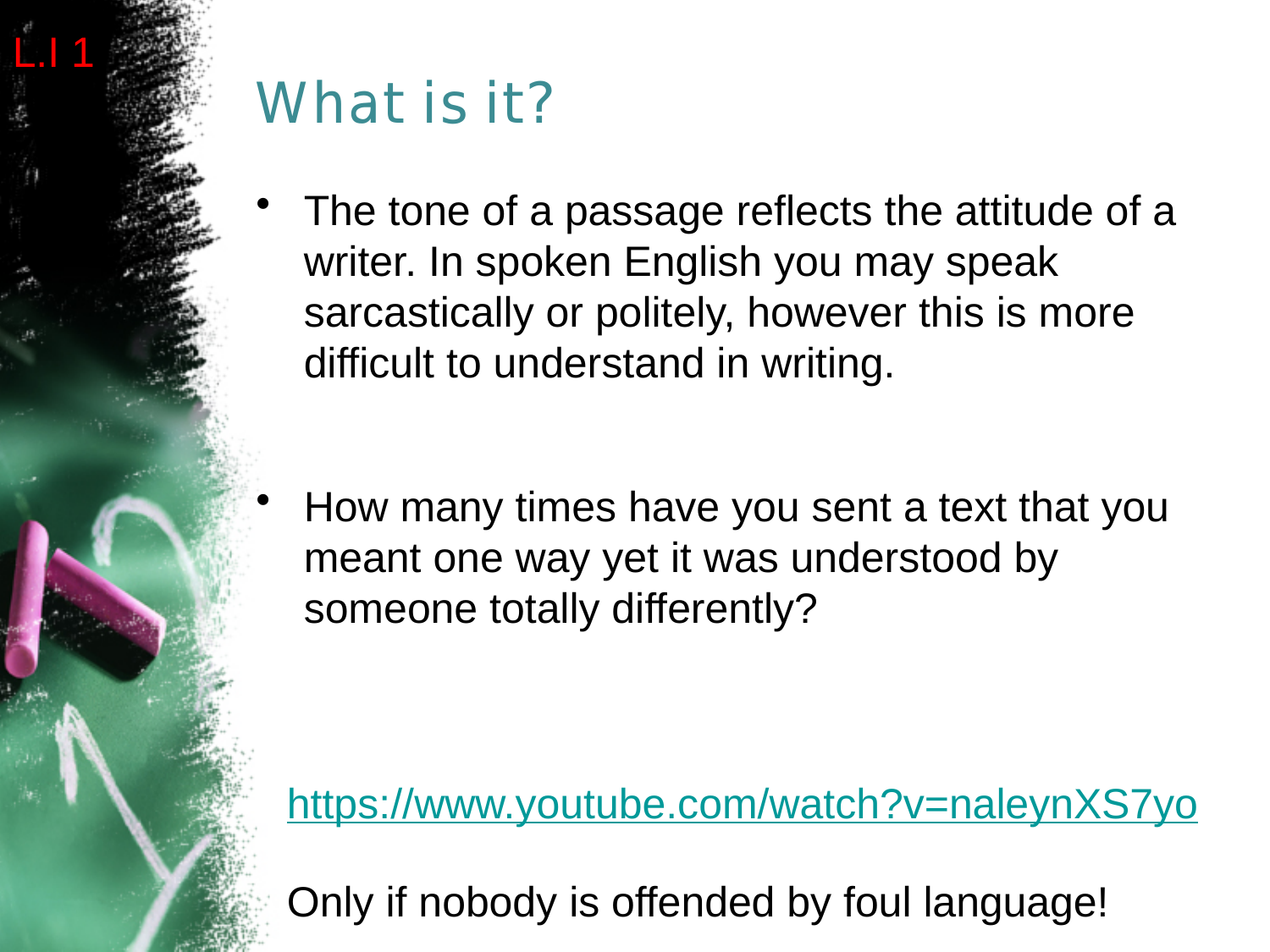

L.I 1
# What is it?
The tone of a passage reflects the attitude of a writer. In spoken English you may speak sarcastically or politely, however this is more difficult to understand in writing.

How many times have you sent a text that you meant one way yet it was understood by someone totally differently?
https://www.youtube.com/watch?v=naleynXS7yo

Only if nobody is offended by foul language!